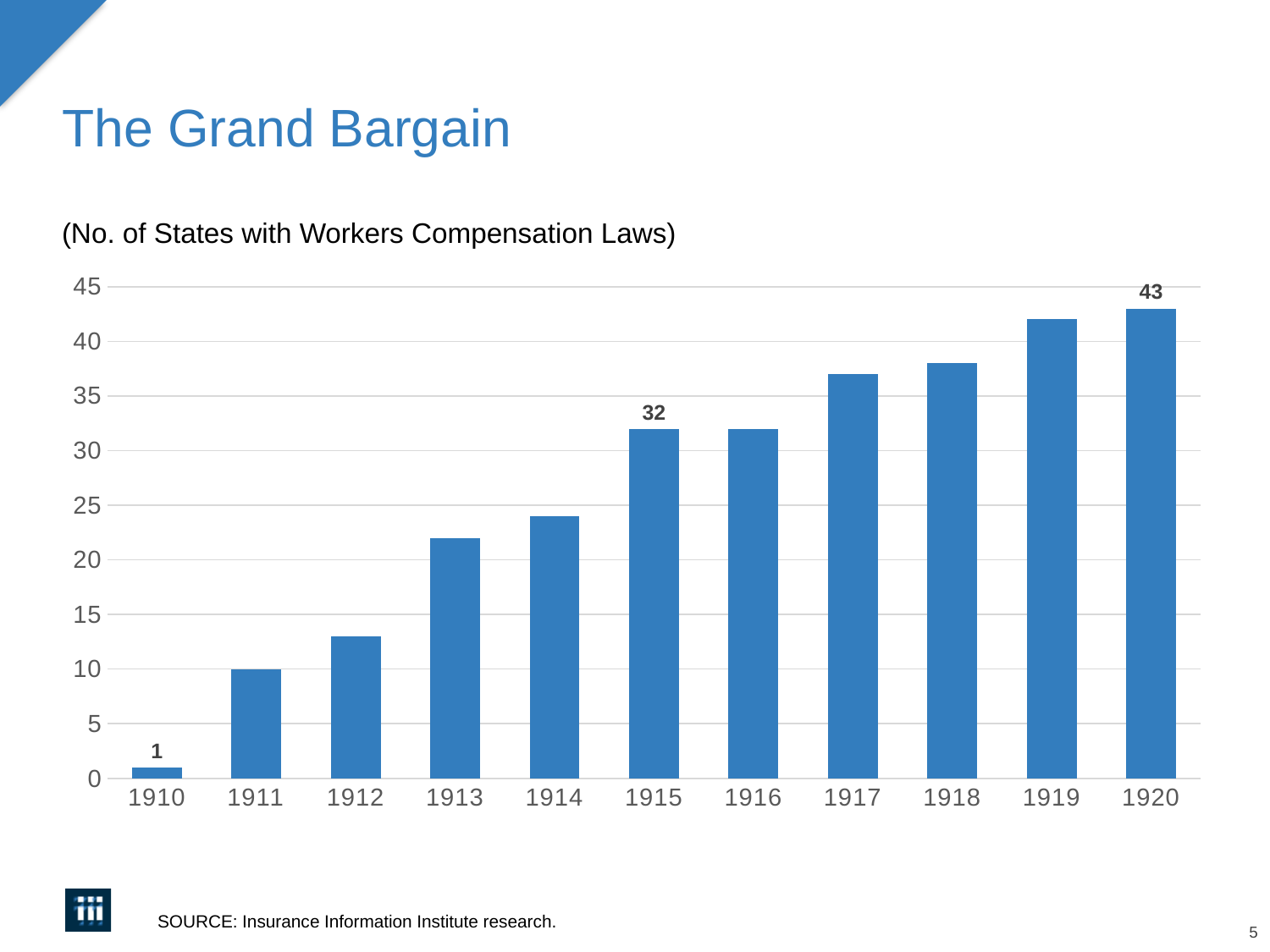

# The Grand Bargain
(No. of States with Workers Compensation Laws)

### Chart

| Category | Series 1 |
|---|---|
| 1910 | 1.0 |
| 1911 | 10.0 |
| 1912 | 13.0 |
| 1913 | 22.0 |
| 1914 | 24.0 |
| 1915 | 32.0 |
| 1916 | 32.0 |
| 1917 | 37.0 |
| 1918 | 38.0 |
| 1919 | 42.0 |
| 1920 | 43.0 |
SOURCE: Insurance Information Institute research.